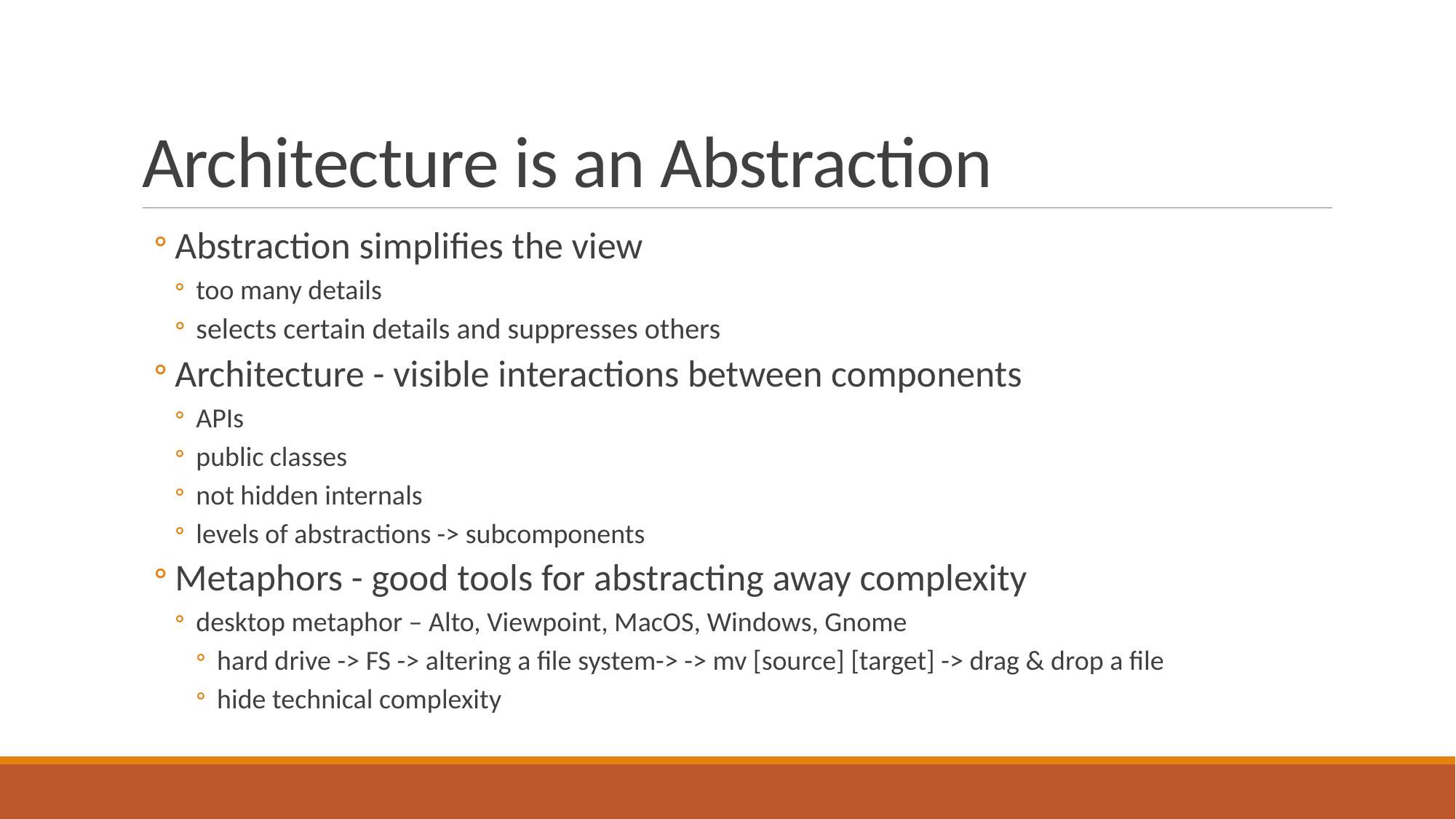

# Architecture is an Abstraction
Abstraction simplifies the view
too many details
selects certain details and suppresses others
Architecture - visible interactions between components
APIs
public classes
not hidden internals
levels of abstractions -> subcomponents
Metaphors - good tools for abstracting away complexity
desktop metaphor – Alto, Viewpoint, MacOS, Windows, Gnome
hard drive -> FS -> altering a file system-> -> mv [source] [target] -> drag & drop a file
hide technical complexity